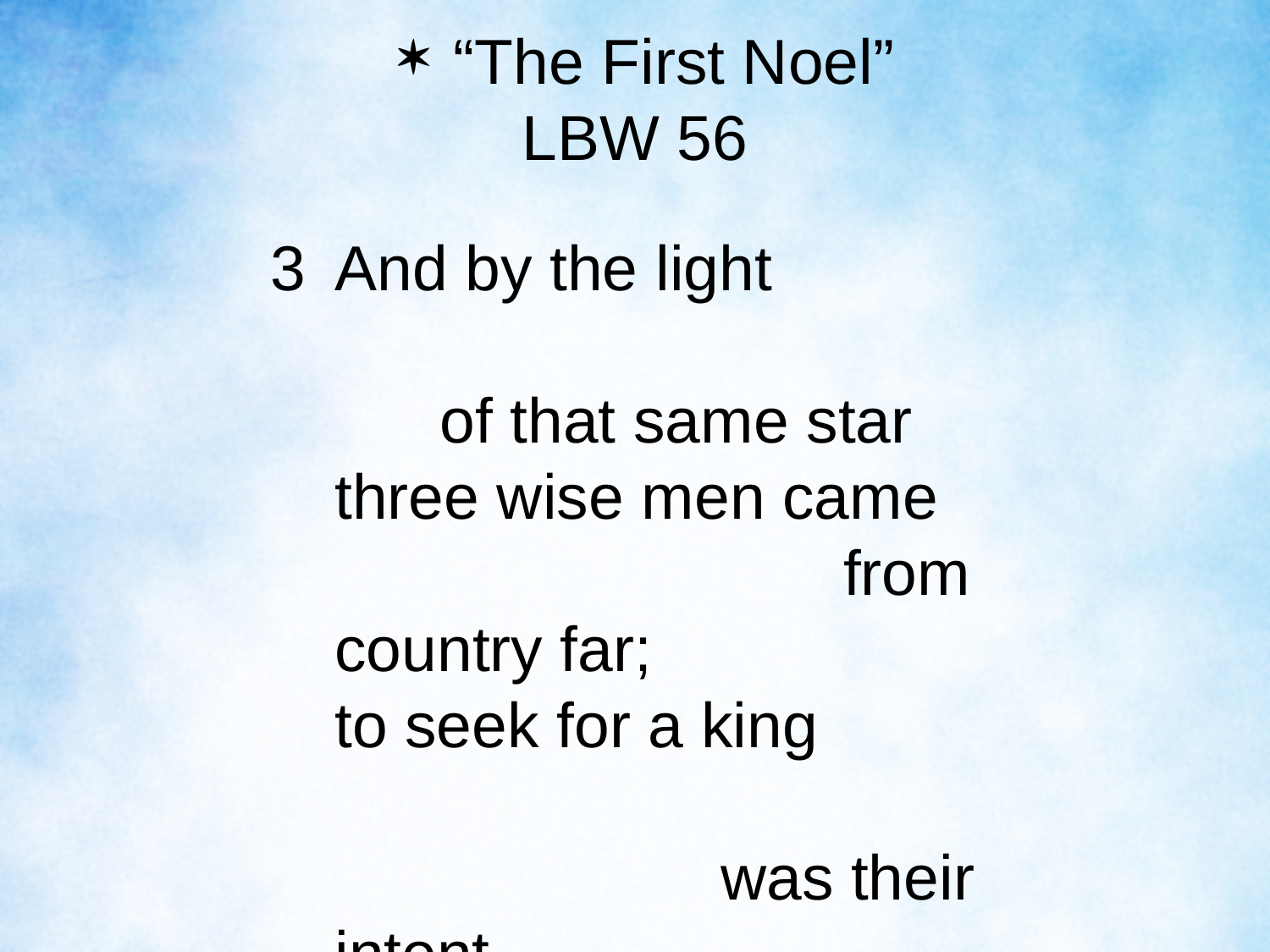

“The First Noel”
LBW 56
3	And by the light                                                         of that same star
	three wise men came                                from country far;
	to seek for a king                                                                      was their intent,
	and to follow the star                              wherever it went.